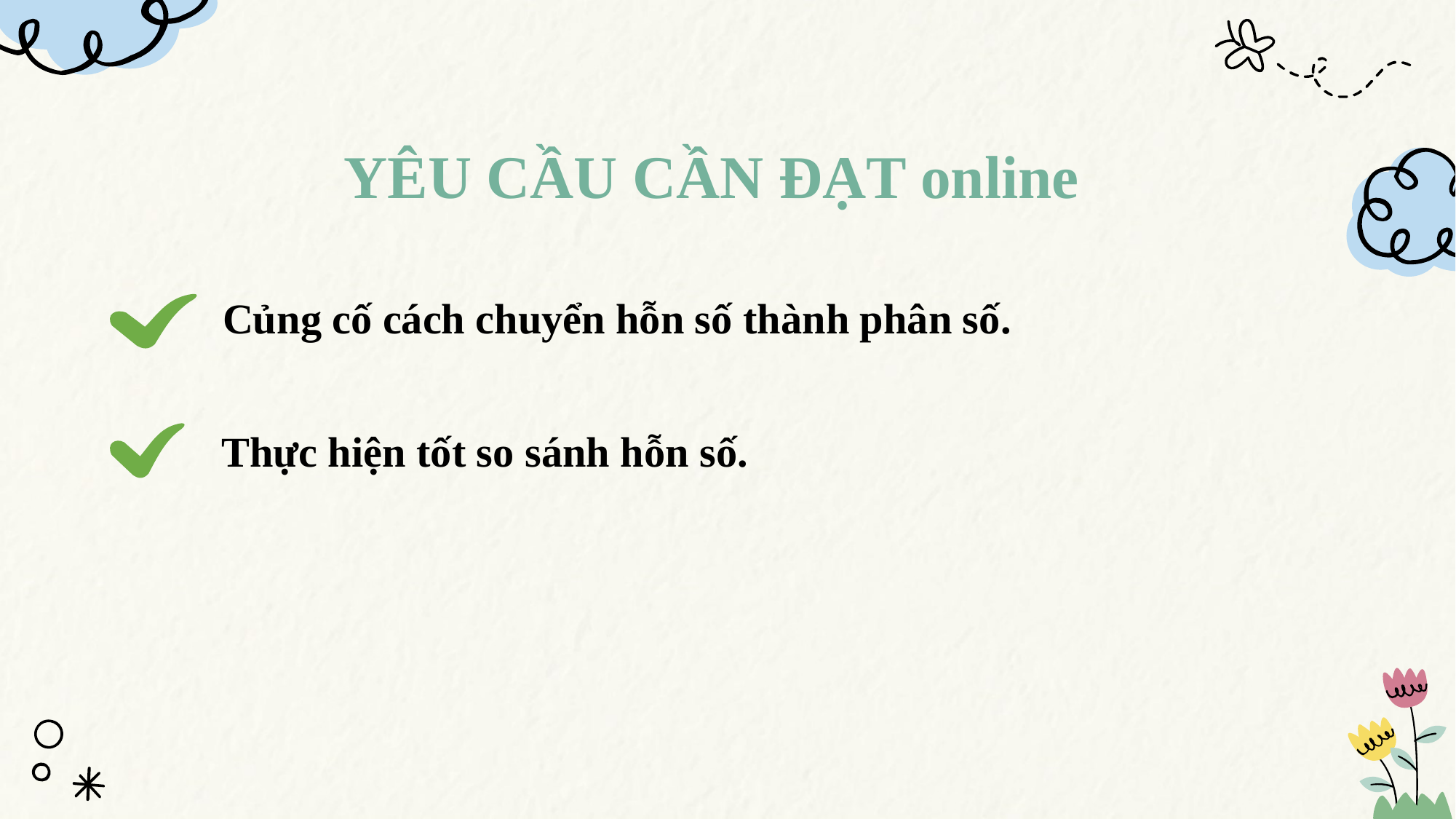

YÊU CẦU CẦN ĐẠT online
Củng cố cách chuyển hỗn số thành phân số.

Thực hiện tốt so sánh hỗn số.